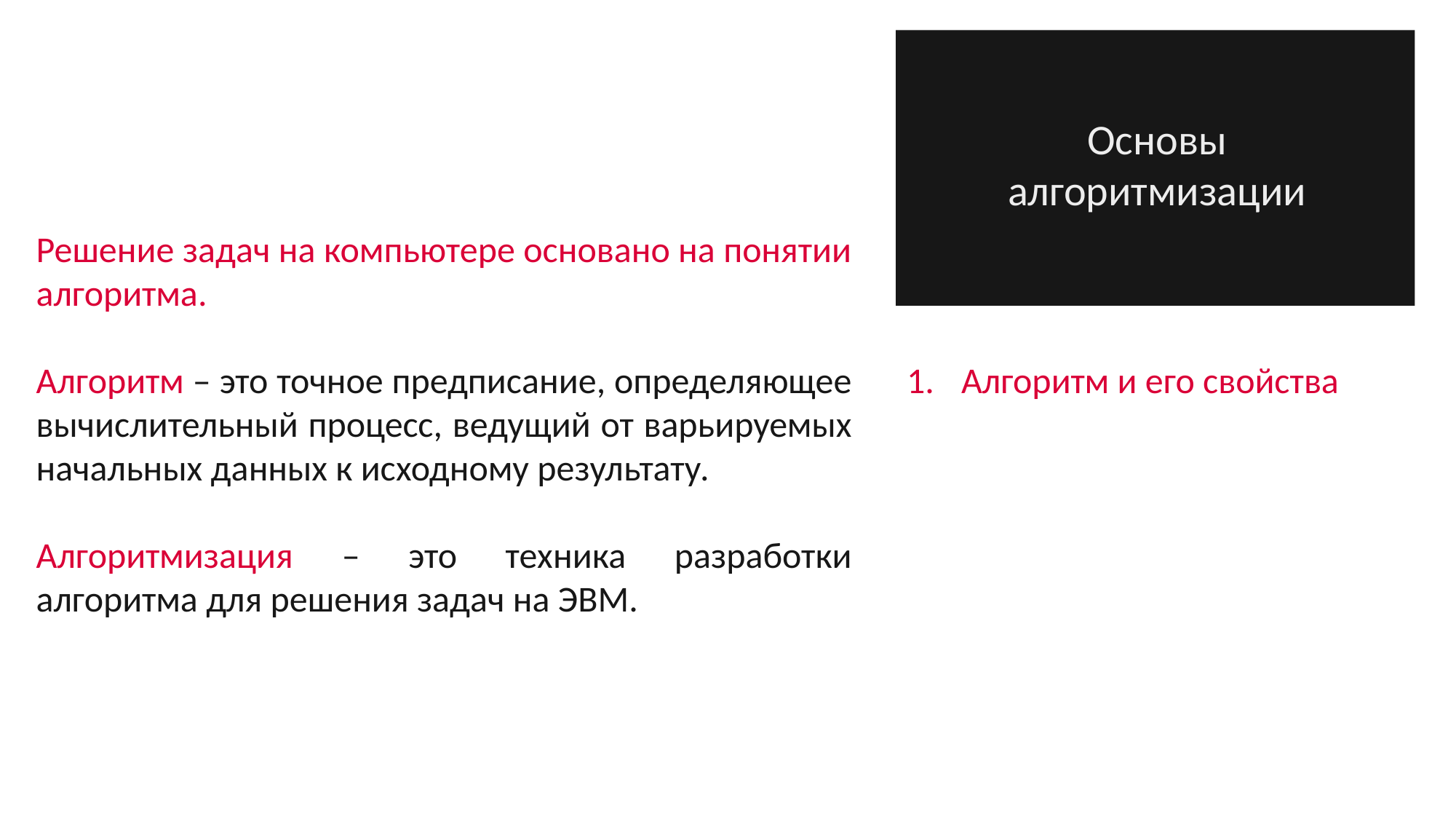

Основы алгоритмизации
Решение задач на компьютере основано на понятии алгоритма.

Алгоритм – это точное предписание, определяющее вычислительный процесс, ведущий от варьируемых начальных данных к исходному результату.

Алгоритмизация – это техника разработки алгоритма для решения задач на ЭВМ.
Алгоритм и его свойства